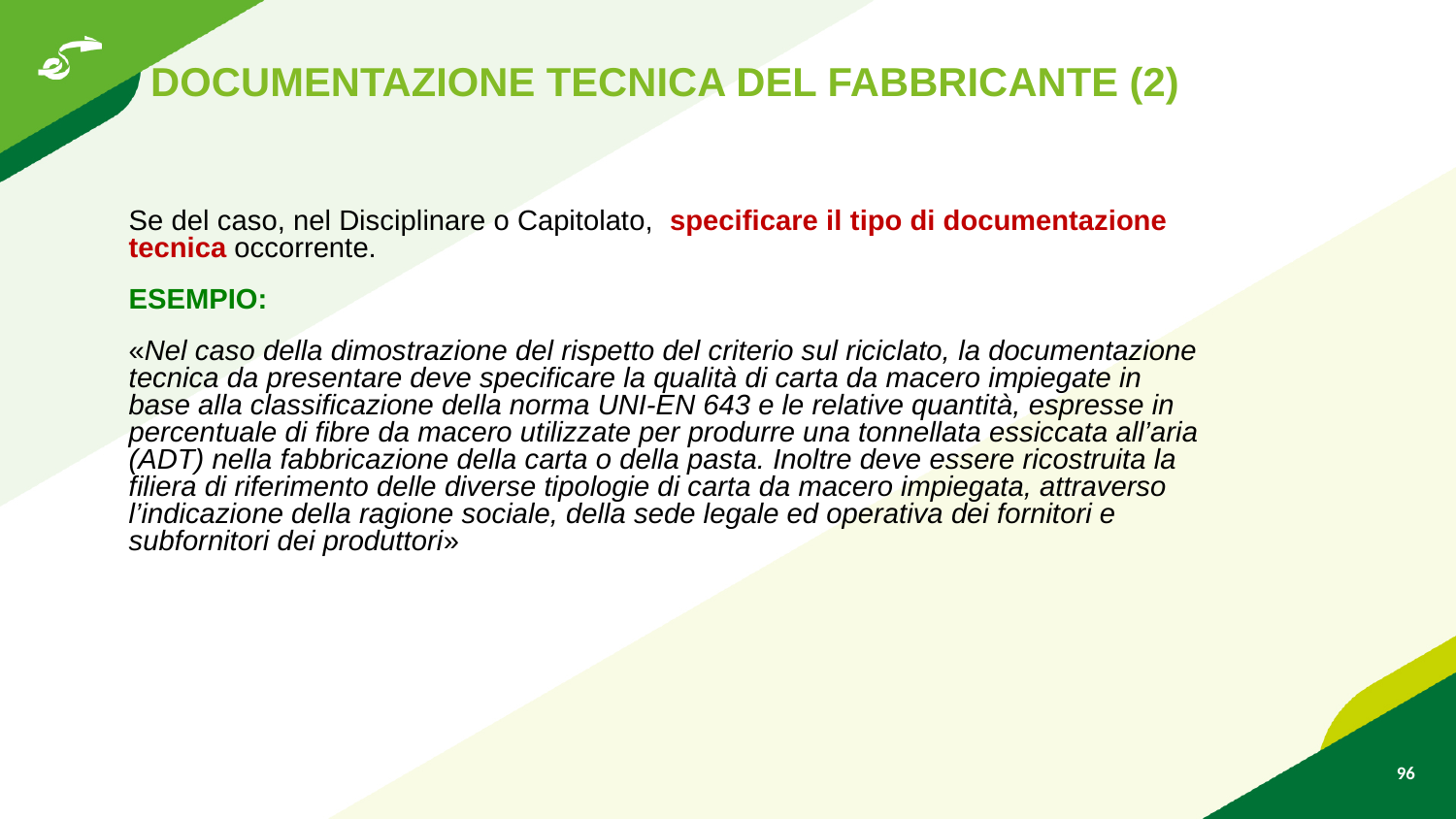

DOCUMENTAZIONE TECNICA DEL FABBRICANTE (2)
Se del caso, nel Disciplinare o Capitolato,  specificare il tipo di documentazione tecnica occorrente.
ESEMPIO:
«Nel caso della dimostrazione del rispetto del criterio sul riciclato, la documentazione tecnica da presentare deve specificare la qualità di carta da macero impiegate in base alla classificazione della norma UNI-EN 643 e le relative quantità, espresse in percentuale di fibre da macero utilizzate per produrre una tonnellata essiccata all’aria (ADT) nella fabbricazione della carta o della pasta. Inoltre deve essere ricostruita la filiera di riferimento delle diverse tipologie di carta da macero impiegata, attraverso l’indicazione della ragione sociale, della sede legale ed operativa dei fornitori e subfornitori dei produttori»
96